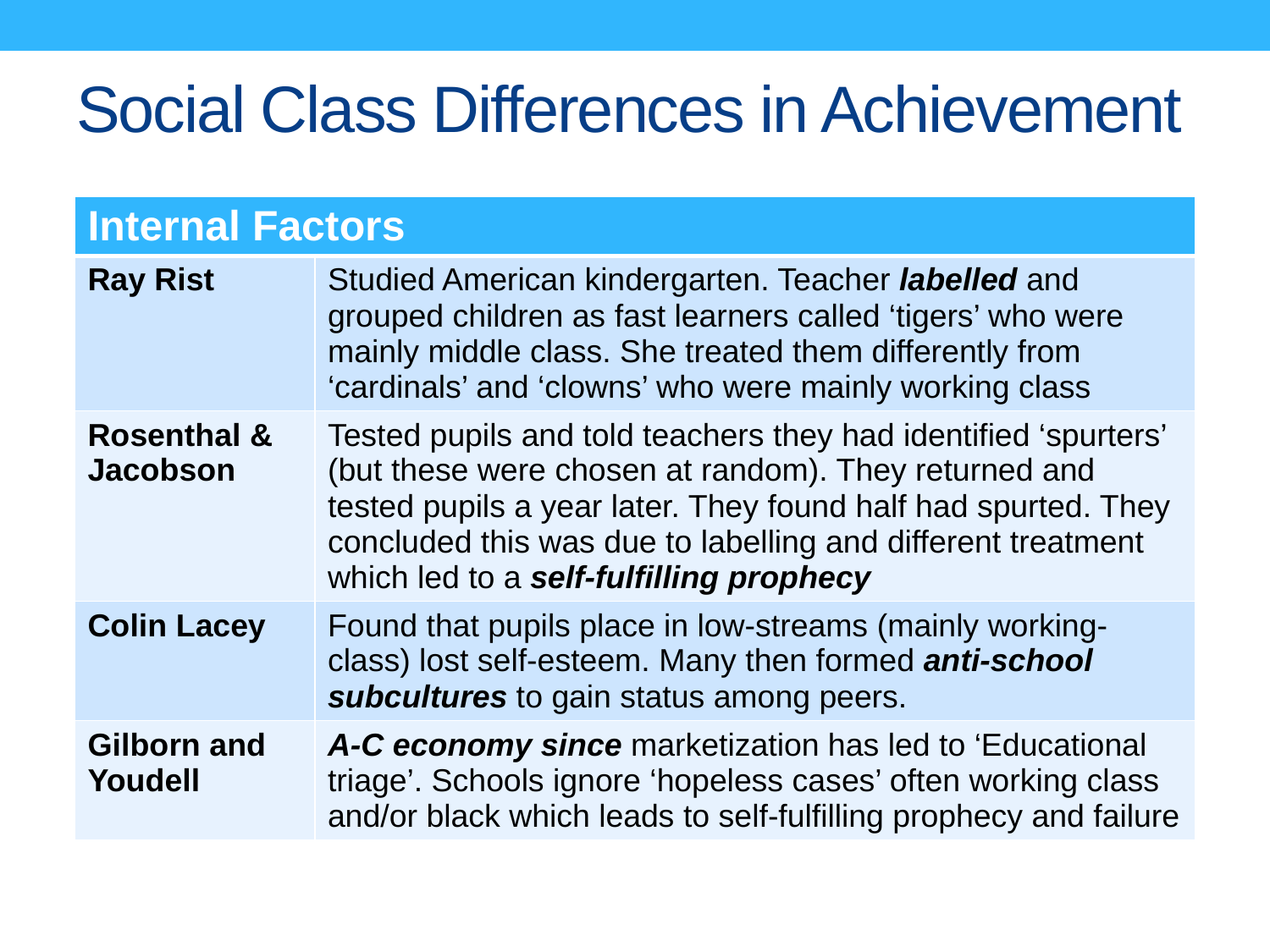

# Social Class Differences in Achievement
| Internal Factors |  |
| --- | --- |
| Ray Rist | Studied American kindergarten. Teacher labelled and grouped children as fast learners called ‘tigers’ who were mainly middle class. She treated them differently from ‘cardinals’ and ‘clowns’ who were mainly working class |
| Rosenthal & Jacobson | Tested pupils and told teachers they had identified ‘spurters’ (but these were chosen at random). They returned and tested pupils a year later. They found half had spurted. They concluded this was due to labelling and different treatment which led to a self-fulfilling prophecy |
| Colin Lacey | Found that pupils place in low-streams (mainly working-class) lost self-esteem. Many then formed anti-school subcultures to gain status among peers. |
| Gilborn and Youdell | A-C economy since marketization has led to ‘Educational triage’. Schools ignore ‘hopeless cases’ often working class and/or black which leads to self-fulfilling prophecy and failure |